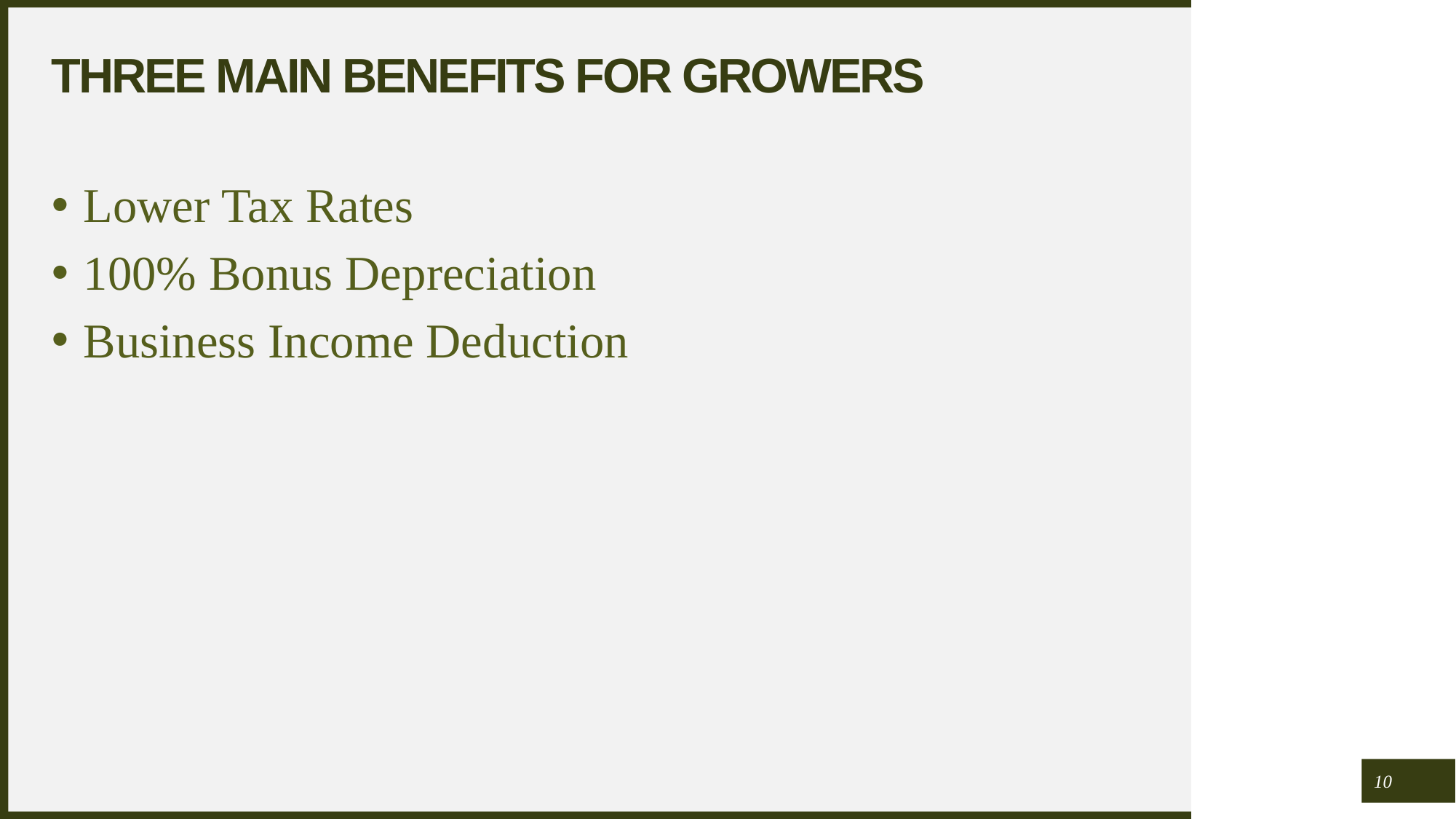

# Three Main Benefits for Growers

Lower Tax Rates
100% Bonus Depreciation
Business Income Deduction
10